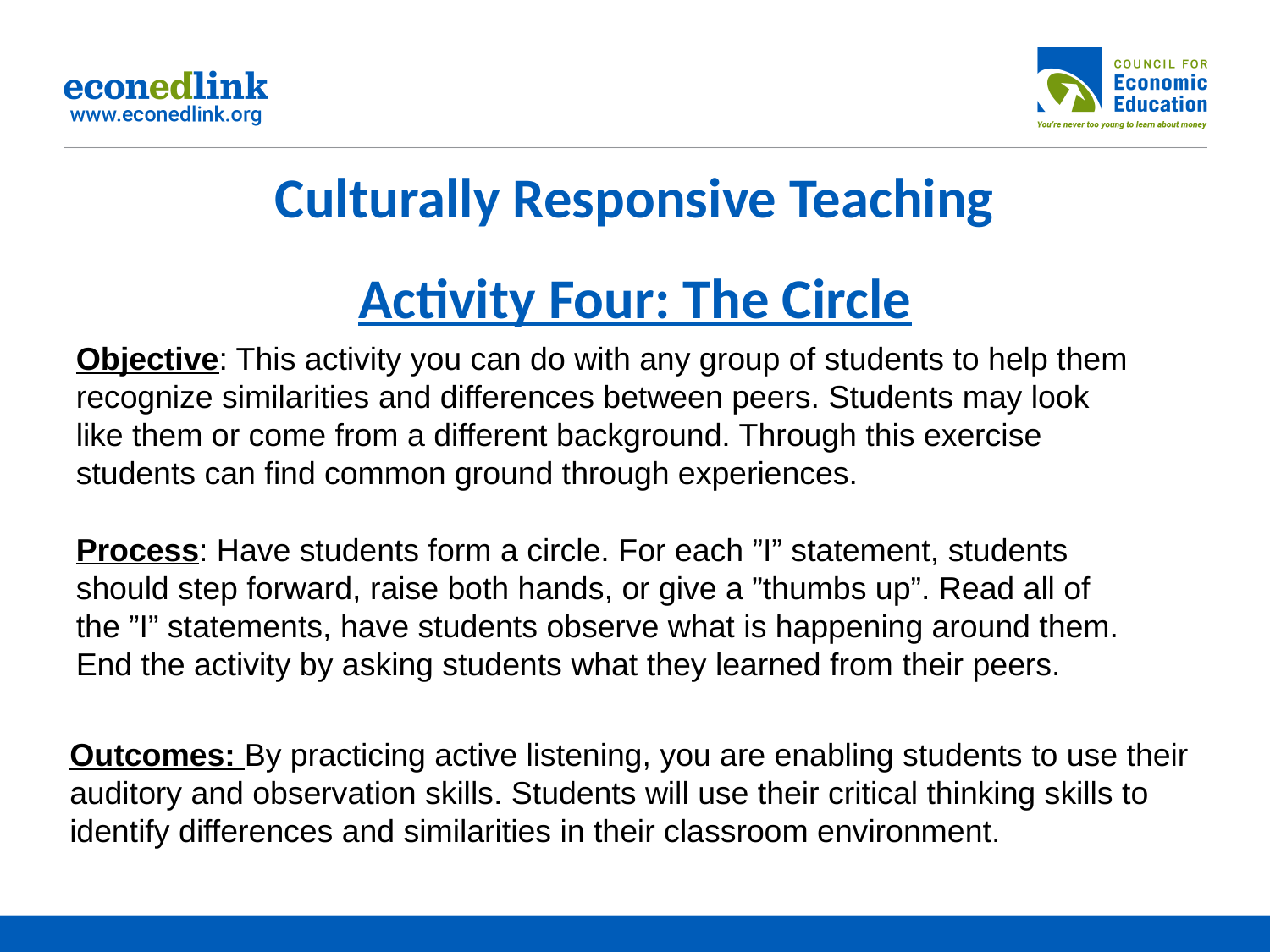

# Culturally Responsive Teaching Activity Four: The Circle
Objective: This activity you can do with any group of students to help them recognize similarities and differences between peers. Students may look like them or come from a different background. Through this exercise students can find common ground through experiences.
Process: Have students form a circle. For each ”I” statement, students should step forward, raise both hands, or give a ”thumbs up”. Read all of the ”I” statements, have students observe what is happening around them. End the activity by asking students what they learned from their peers.
Outcomes: By practicing active listening, you are enabling students to use their auditory and observation skills. Students will use their critical thinking skills to identify differences and similarities in their classroom environment.